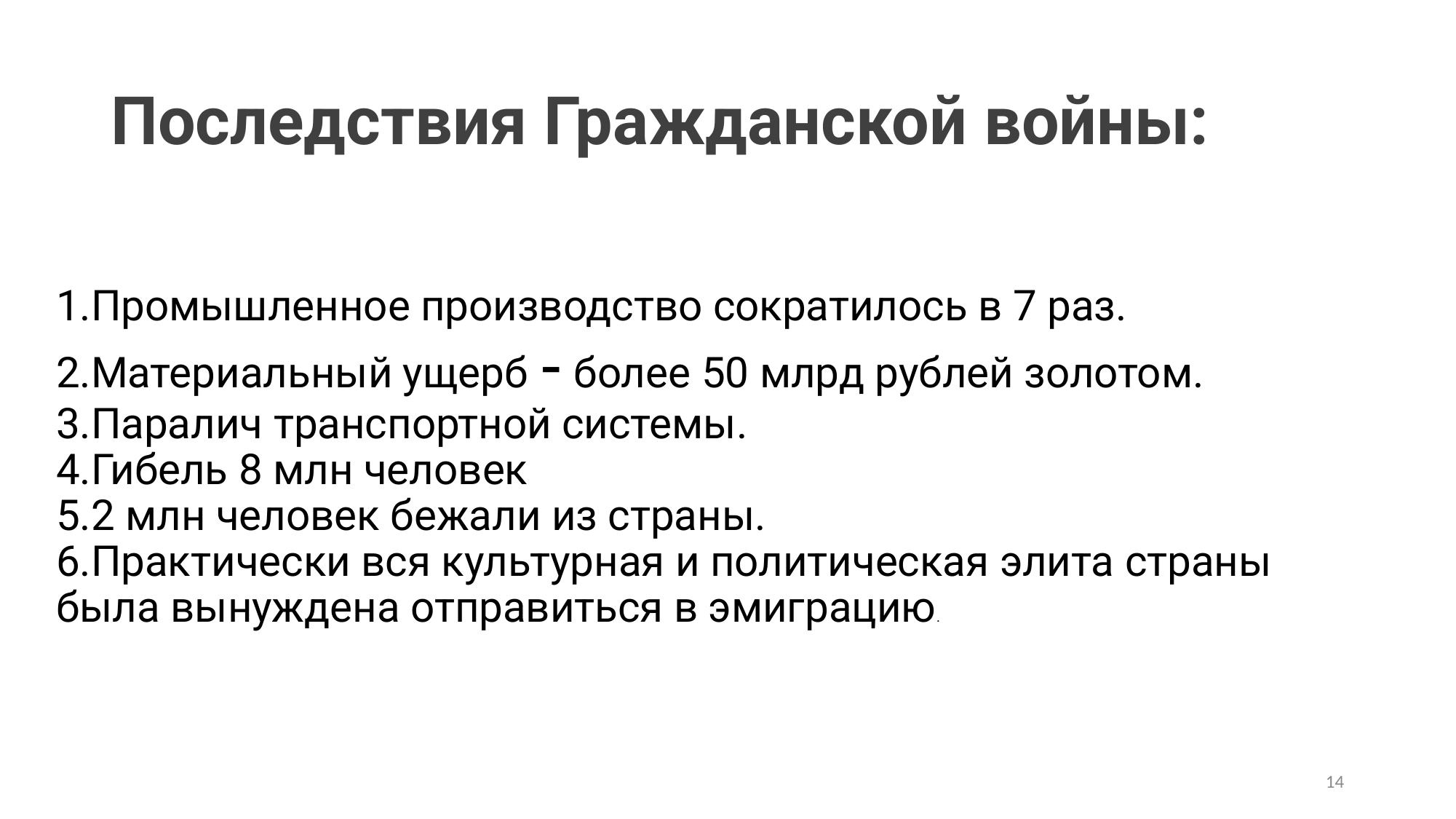

# Последствия Гражданской войны:
Промышленное производство сократилось в 7 раз.
Материальный ущерб - более 50 млрд рублей золотом.
Паралич транспортной системы.
Гибель 8 млн человек
2 млн человек бежали из страны.
Практически вся культурная и политическая элита страны была вынуждена отправиться в эмиграцию.

14